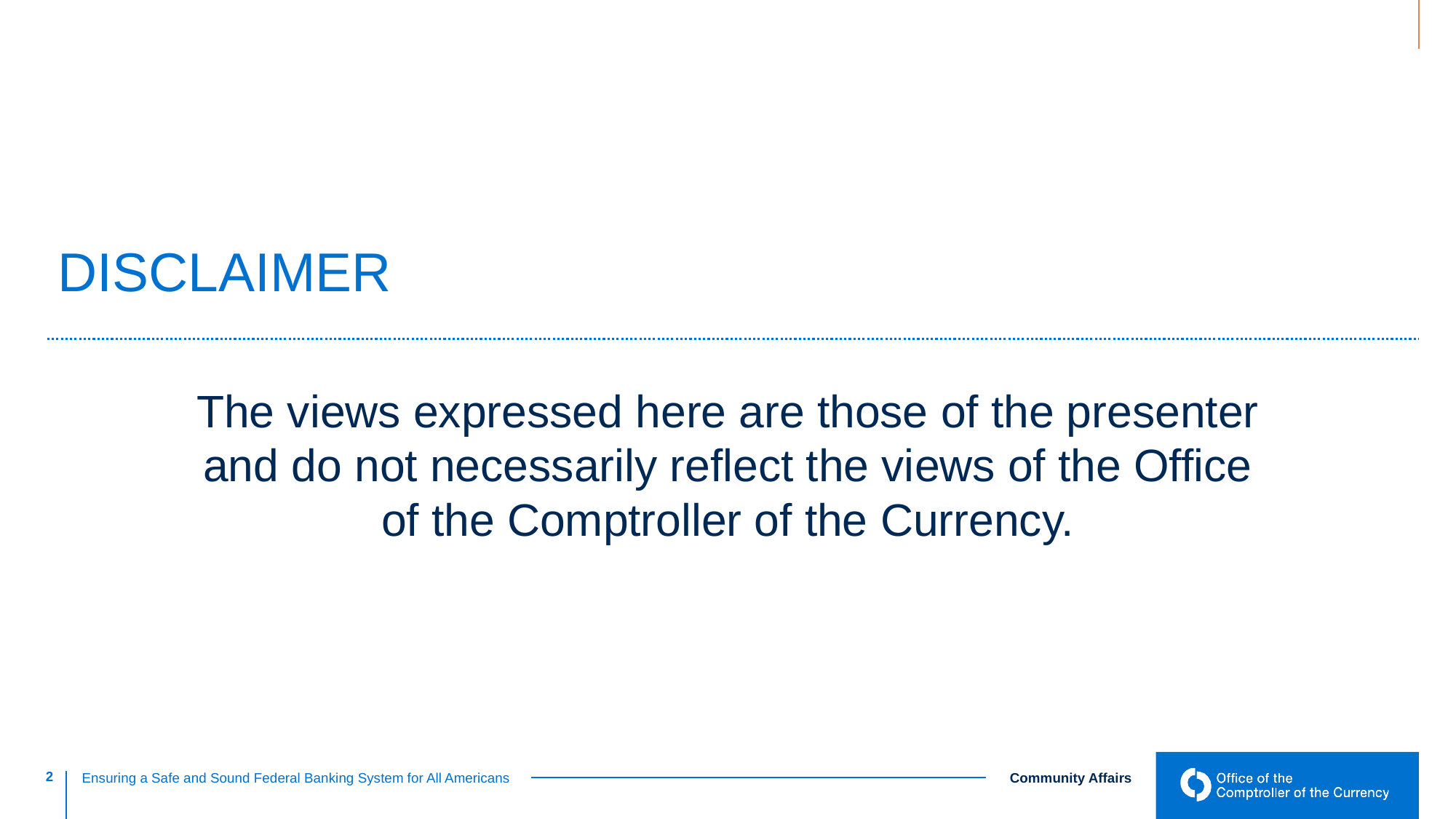

# DISCLAIMER
The views expressed here are those of the presenter and do not necessarily reflect the views of the Office of the Comptroller of the Currency.​